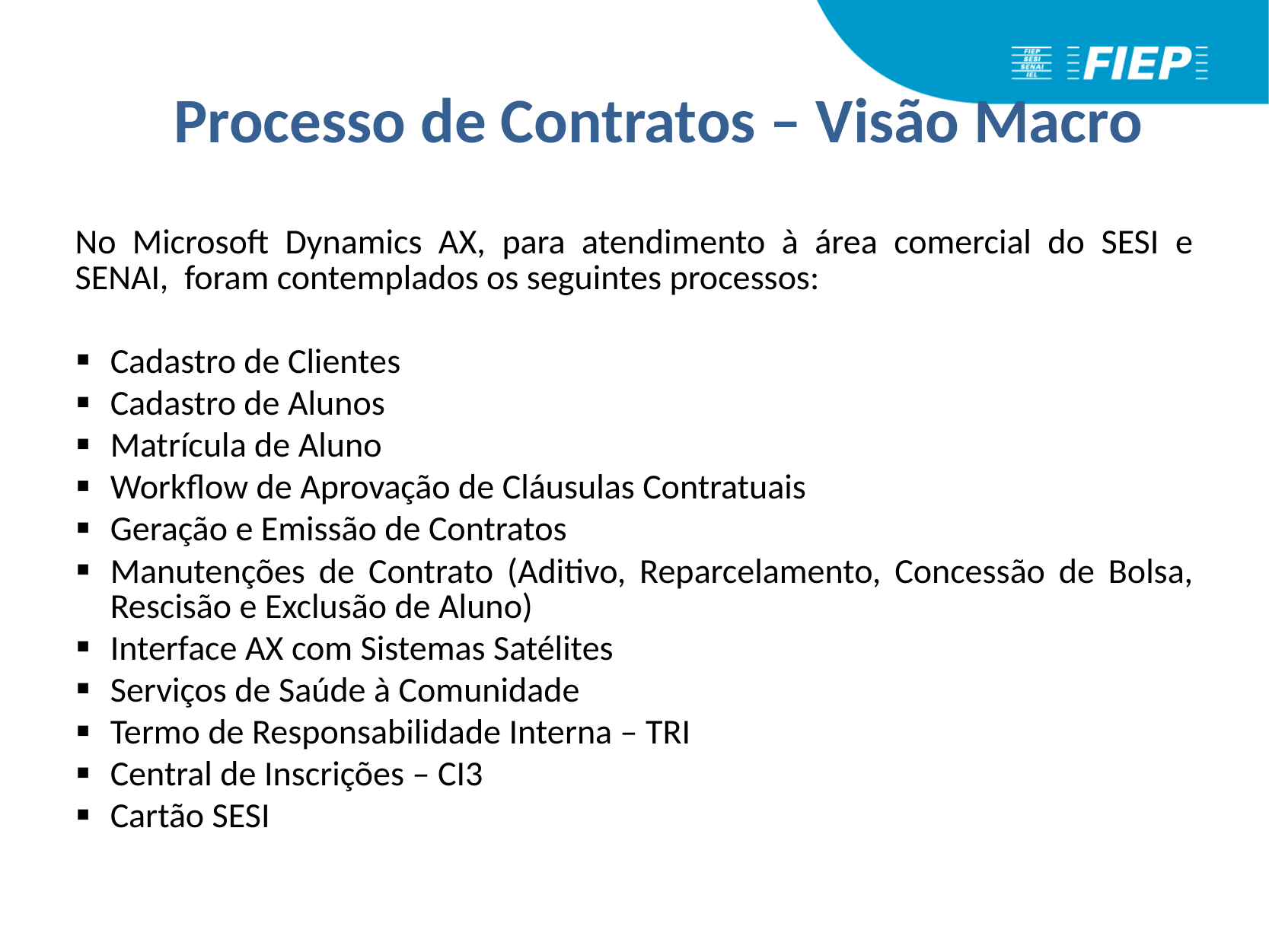

# Processo de Contratos – Visão Macro
No Microsoft Dynamics AX, para atendimento à área comercial do SESI e SENAI,  foram contemplados os seguintes processos:

Cadastro de Clientes
Cadastro de Alunos
Matrícula de Aluno
Workflow de Aprovação de Cláusulas Contratuais
Geração e Emissão de Contratos
Manutenções de Contrato (Aditivo, Reparcelamento, Concessão de Bolsa, Rescisão e Exclusão de Aluno)
Interface AX com Sistemas Satélites
Serviços de Saúde à Comunidade
Termo de Responsabilidade Interna – TRI
Central de Inscrições – CI3
Cartão SESI